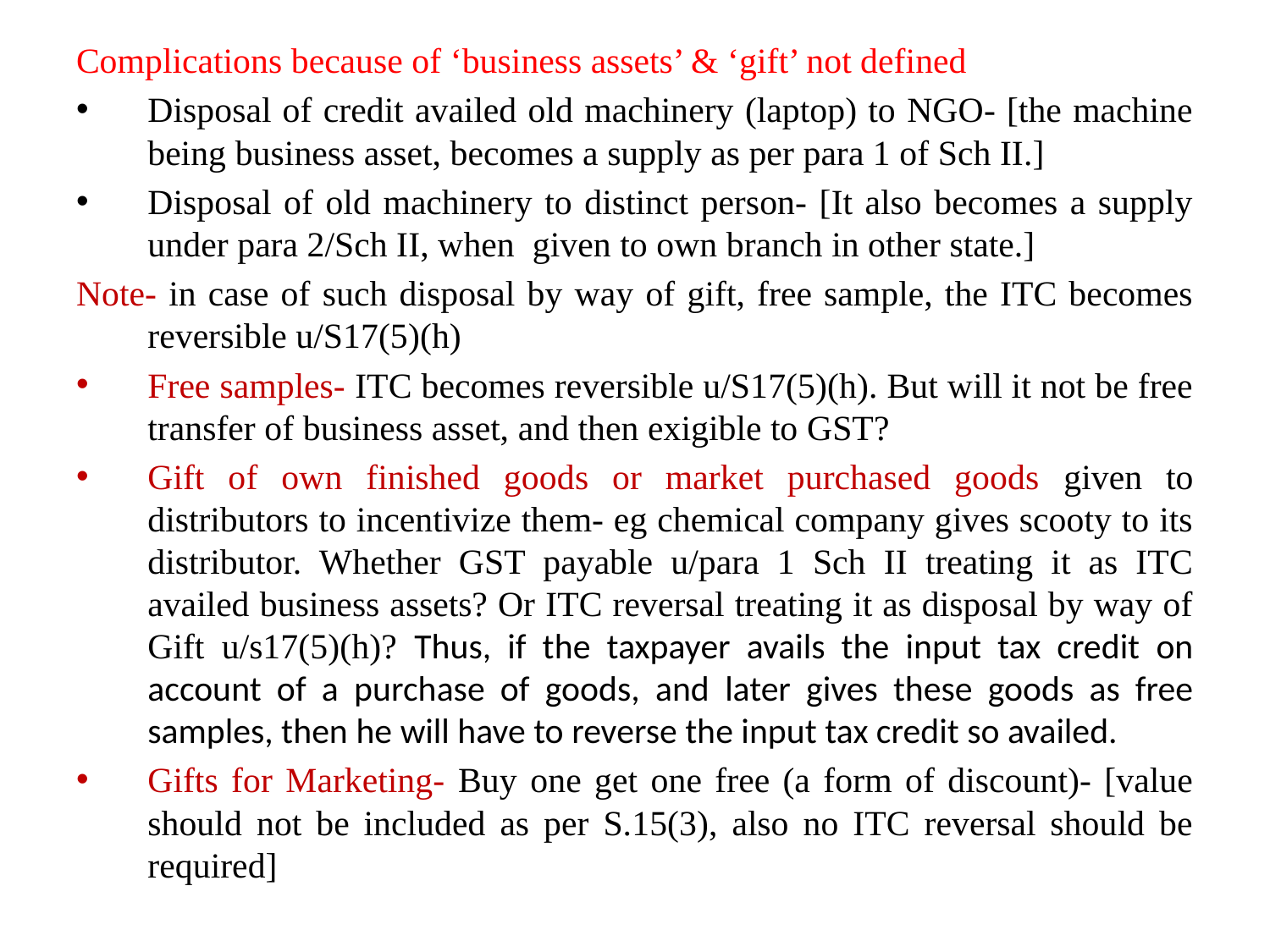

Complications because of ‘business assets’ & ‘gift’ not defined
Disposal of credit availed old machinery (laptop) to NGO- [the machine being business asset, becomes a supply as per para 1 of Sch II.]
Disposal of old machinery to distinct person- [It also becomes a supply under para 2/Sch II, when  given to own branch in other state.]
Note- in case of such disposal by way of gift, free sample, the ITC becomes reversible u/S17(5)(h)
Free samples- ITC becomes reversible u/S17(5)(h). But will it not be free transfer of business asset, and then exigible to GST?
Gift of own finished goods or market purchased goods given to distributors to incentivize them- eg chemical company gives scooty to its distributor. Whether GST payable u/para 1 Sch II treating it as ITC availed business assets? Or ITC reversal treating it as disposal by way of Gift u/s17(5)(h)? Thus, if the taxpayer avails the input tax credit on account of a purchase of goods, and later gives these goods as free samples, then he will have to reverse the input tax credit so availed.
Gifts for Marketing- Buy one get one free (a form of discount)- [value should not be included as per S.15(3), also no ITC reversal should be required]